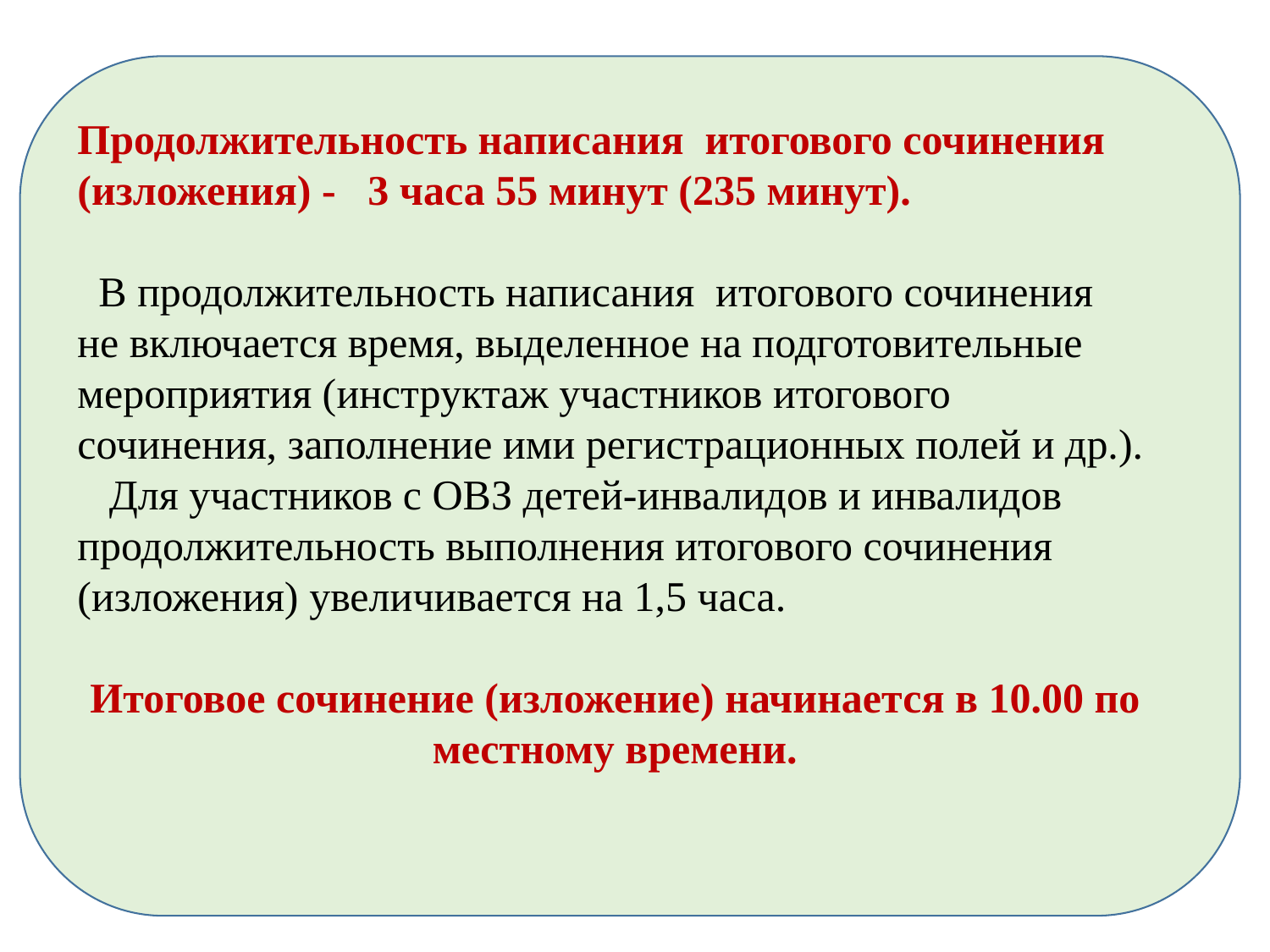

Продолжительность написания  итогового сочинения (изложения) -   3 часа 55 минут (235 минут).
  В продолжительность написания  итогового сочинения
не включается время, выделенное на подготовительные мероприятия (инструктаж участников итогового сочинения, заполнение ими регистрационных полей и др.).
   Для участников с ОВЗ детей-инвалидов и инвалидов продолжительность выполнения итогового сочинения (изложения) увеличивается на 1,5 часа.

Итоговое сочинение (изложение) начинается в 10.00 по местному времени.